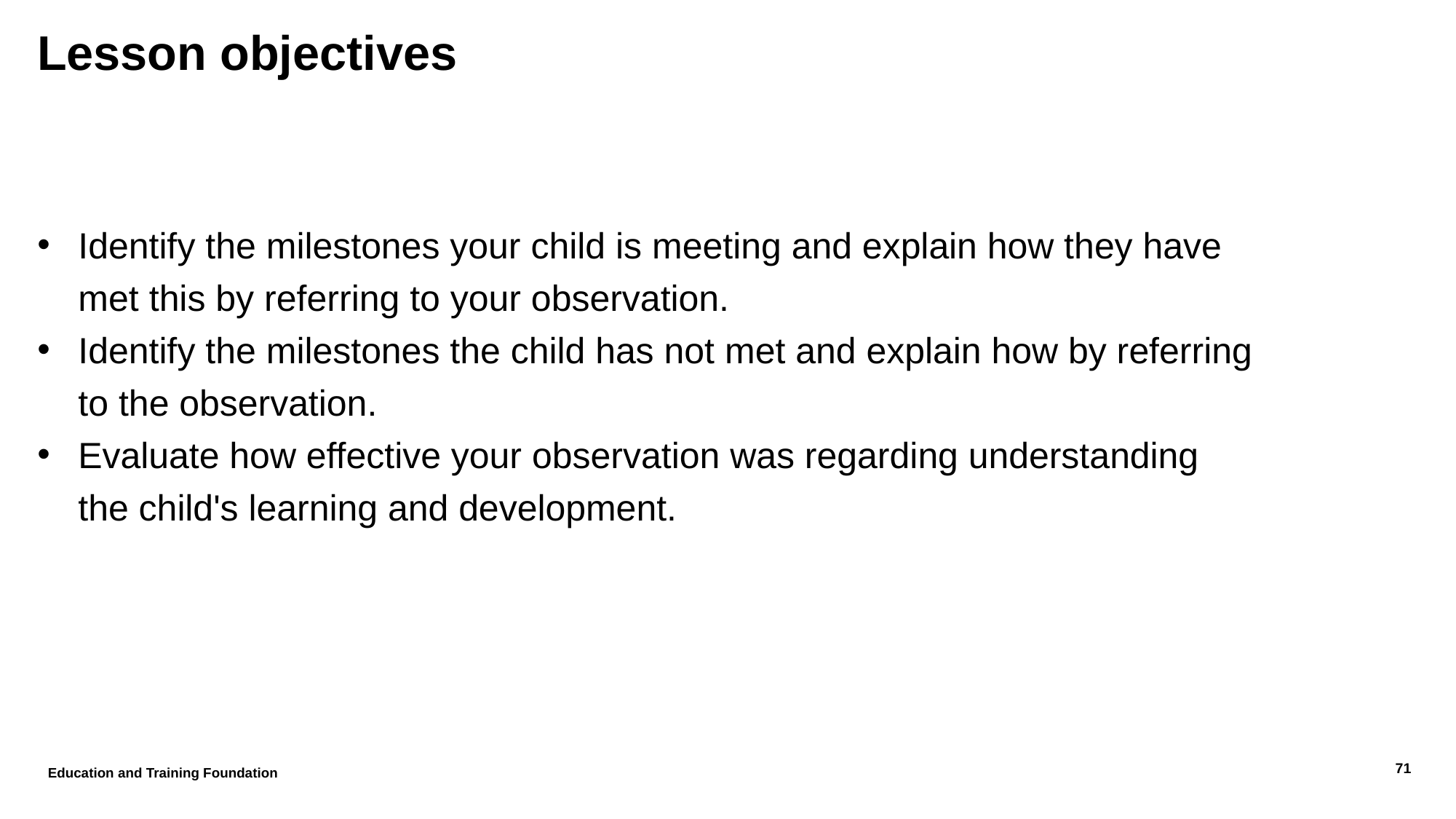

# Lesson objectives

Identify the milestones your child is meeting and explain how they have met this by referring to your observation.
Identify the milestones the child has not met and explain how by referring to the observation.
Evaluate how effective your observation was regarding understanding the child's learning and development.
Education and Training Foundation
71